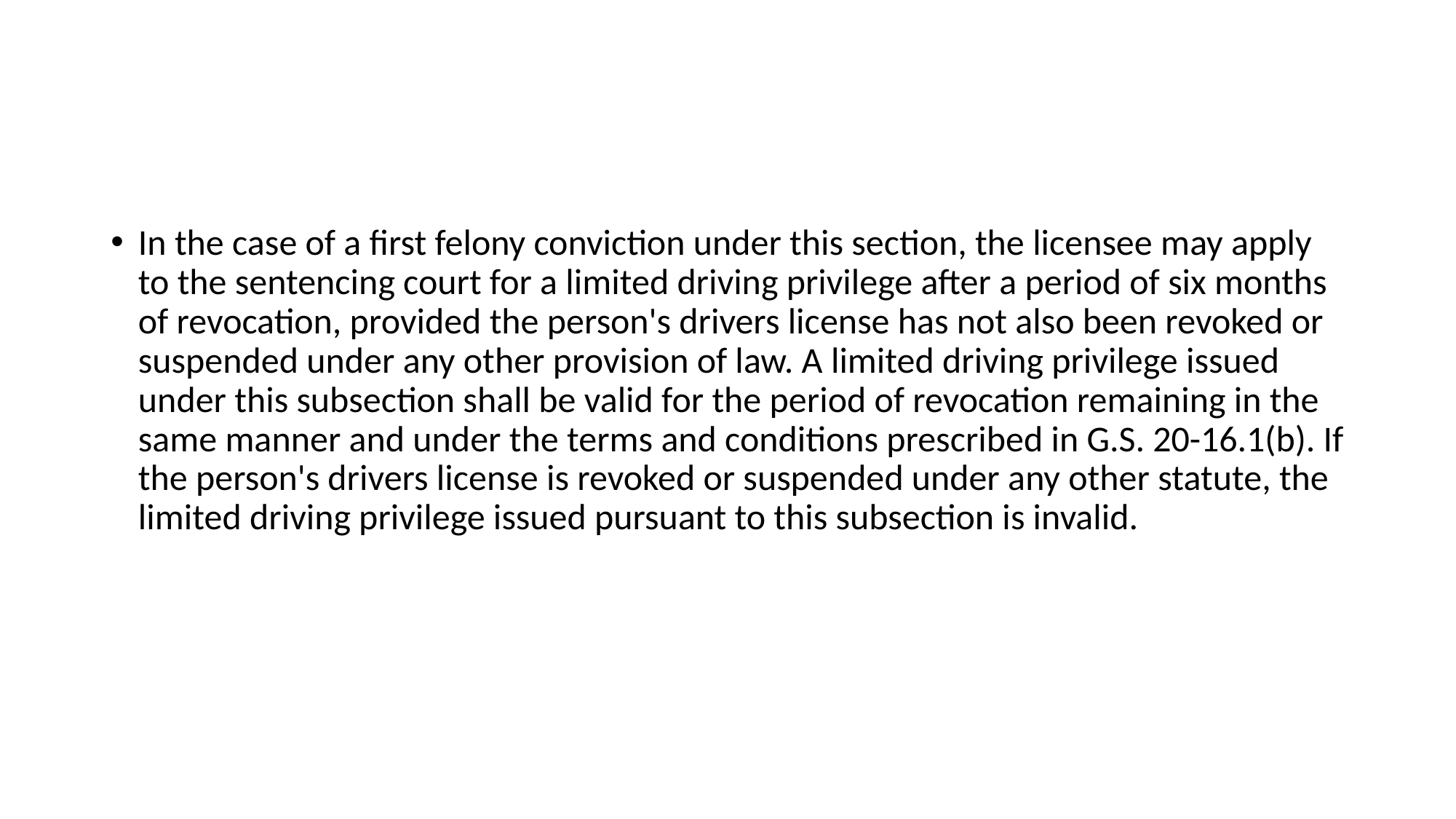

#
In the case of a first felony conviction under this section, the licensee may apply to the sentencing court for a limited driving privilege after a period of six months of revocation, provided the person's drivers license has not also been revoked or suspended under any other provision of law. A limited driving privilege issued under this subsection shall be valid for the period of revocation remaining in the same manner and under the terms and conditions prescribed in G.S. 20-16.1(b). If the person's drivers license is revoked or suspended under any other statute, the limited driving privilege issued pursuant to this subsection is invalid.